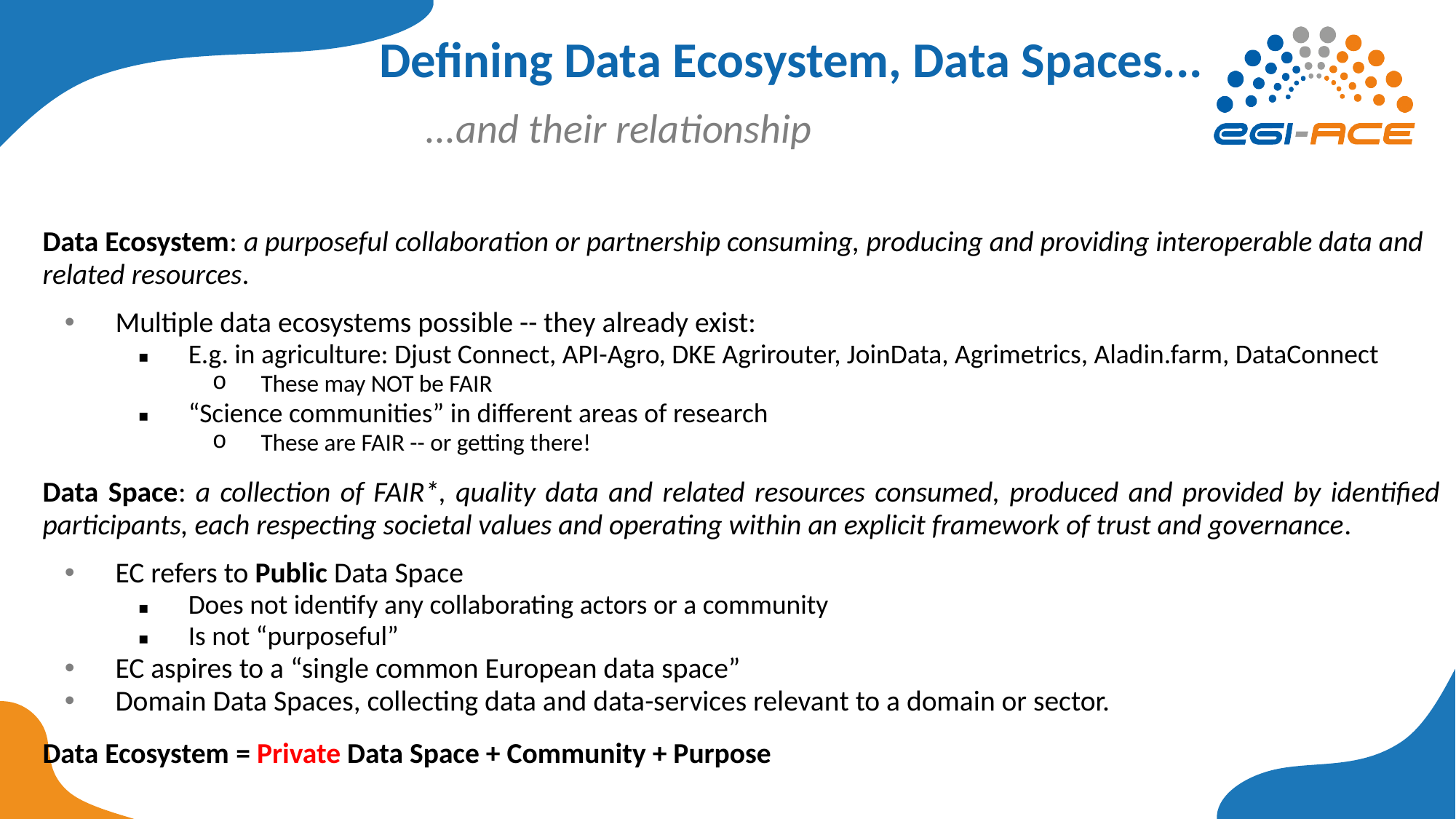

# Defining Data Ecosystem, Data Spaces...
...and their relationship
Data Ecosystem: a purposeful collaboration or partnership consuming, producing and providing interoperable data and related resources.
Multiple data ecosystems possible -- they already exist:
E.g. in agriculture: Djust Connect, API-Agro, DKE Agrirouter, JoinData, Agrimetrics, Aladin.farm, DataConnect
These may NOT be FAIR
“Science communities” in different areas of research
These are FAIR -- or getting there!
Data Space: a collection of FAIR*, quality data and related resources consumed, produced and provided by identified participants, each respecting societal values and operating within an explicit framework of trust and governance.
EC refers to Public Data Space
Does not identify any collaborating actors or a community
Is not “purposeful”
EC aspires to a “single common European data space”
Domain Data Spaces, collecting data and data-services relevant to a domain or sector.
Data Ecosystem = Private Data Space + Community + Purpose